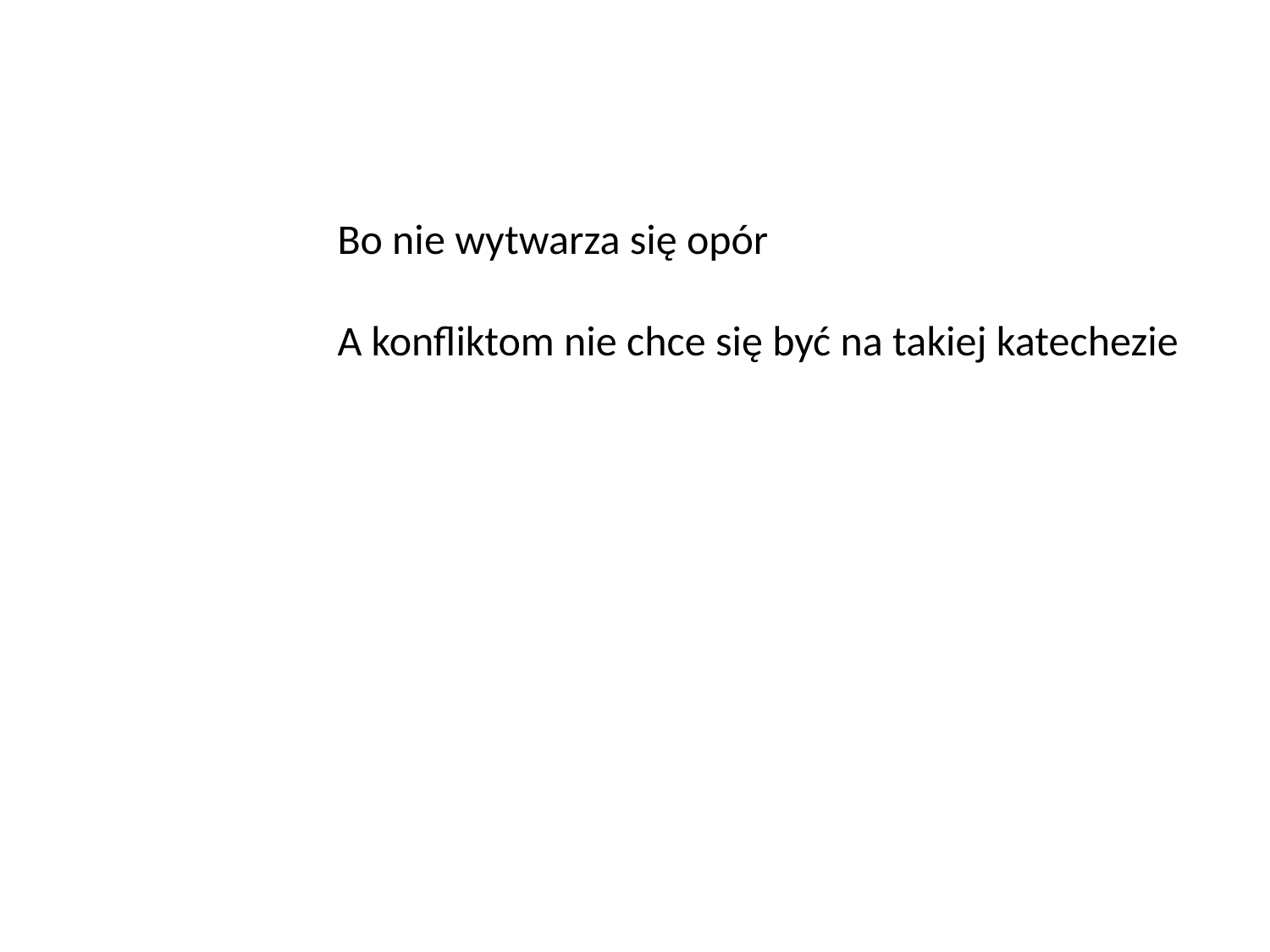

Bo nie wytwarza się opór

A konfliktom nie chce się być na takiej katechezie